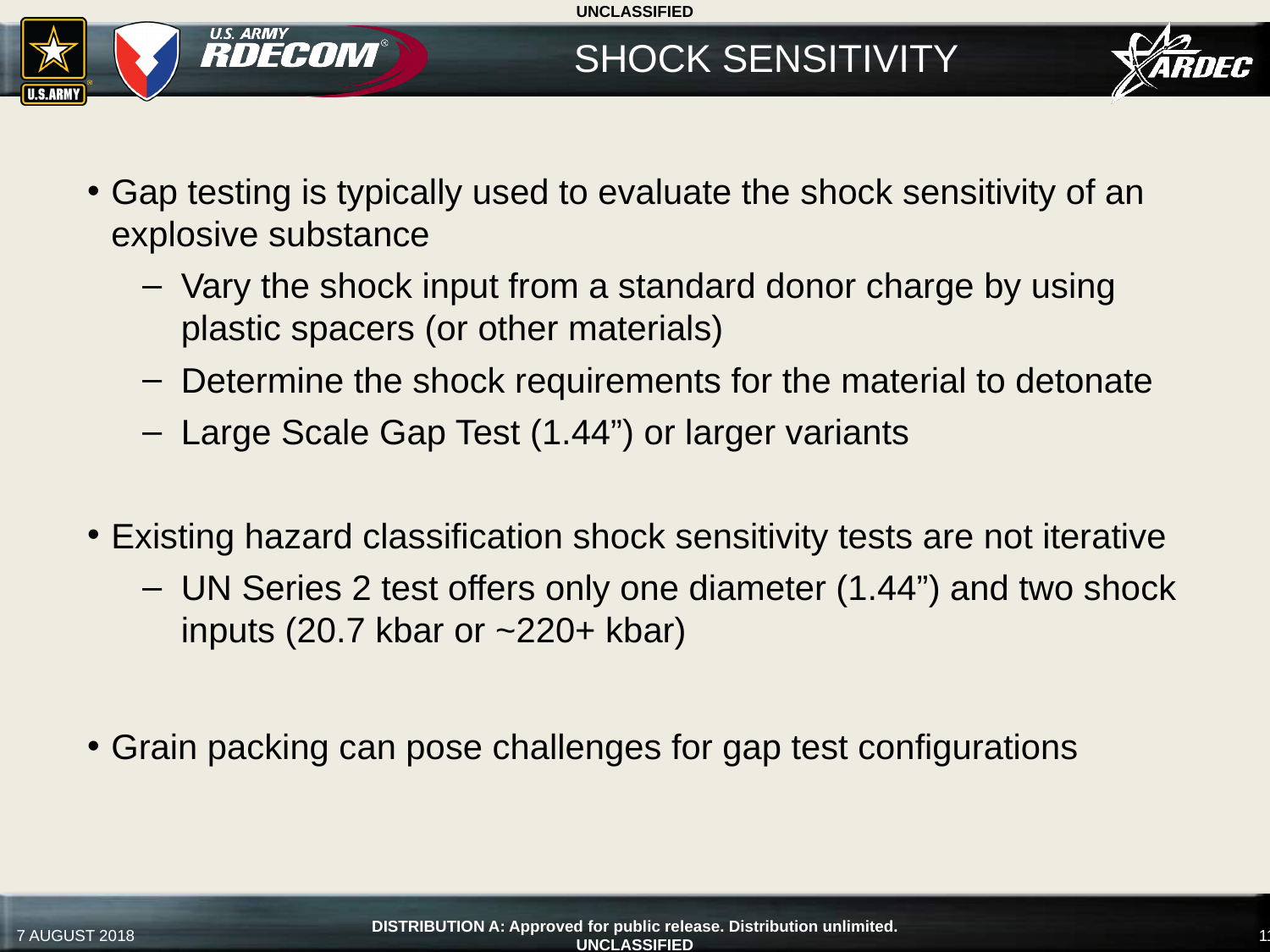

# Shock Sensitivity
Gap testing is typically used to evaluate the shock sensitivity of an explosive substance
Vary the shock input from a standard donor charge by using plastic spacers (or other materials)
Determine the shock requirements for the material to detonate
Large Scale Gap Test (1.44”) or larger variants

Existing hazard classification shock sensitivity tests are not iterative
UN Series 2 test offers only one diameter (1.44”) and two shock inputs (20.7 kbar or ~220+ kbar)

Grain packing can pose challenges for gap test configurations